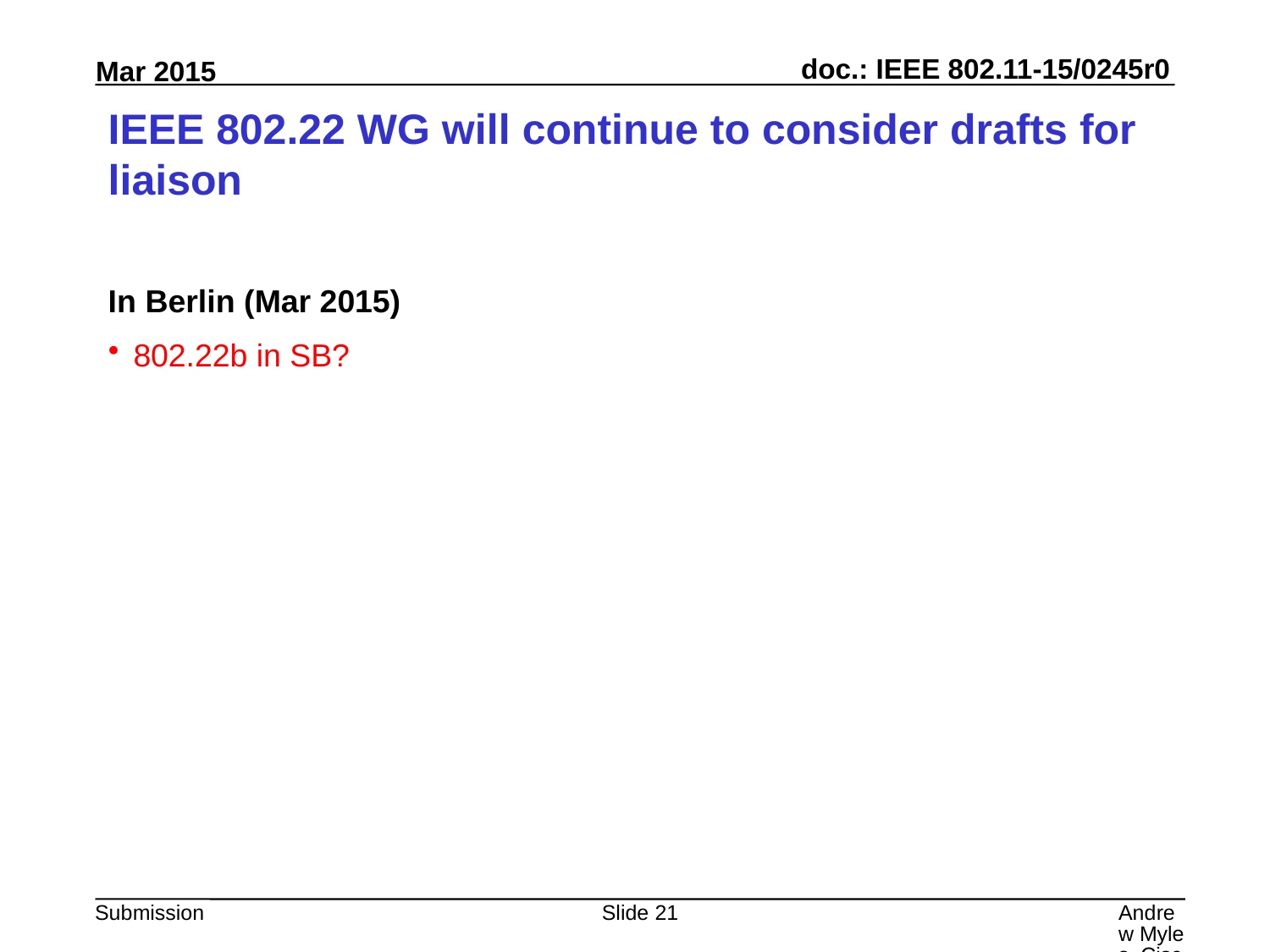

# IEEE 802.22 WG will continue to consider drafts for liaison
In Berlin (Mar 2015)
802.22b in SB?

Slide 21
Andrew Myles, Cisco